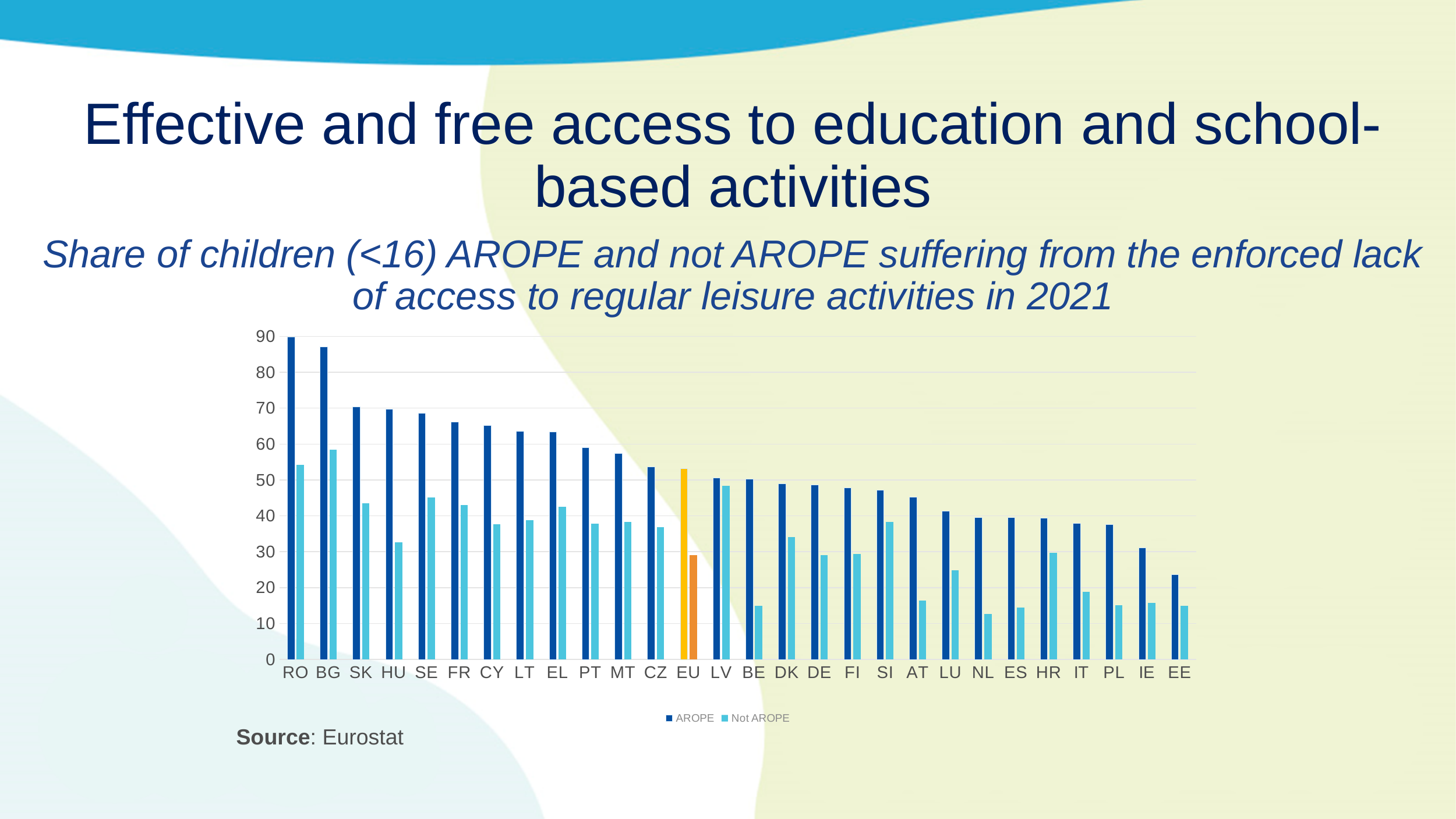

Effective and free access to education and school-based activities
Share of children (<16) AROPE and not AROPE suffering from the enforced lack of access to regular leisure activities in 2021

### Chart

| Category | AROPE | Not AROPE |
|---|---|---|
| RO | 89.88 | 54.2 |
| BG | 87.06 | 58.38 |
| SK | 70.4 | 43.53 |
| HU | 69.71 | 32.66 |
| SE | 68.56 | 45.07 |
| FR | 66.2 | 43.01 |
| CY | 65.2 | 37.72 |
| LT | 63.57 | 38.74 |
| EL | 63.45 | 42.47 |
| PT | 58.99 | 37.75 |
| MT | 57.45 | 38.28 |
| CZ | 53.65 | 36.88 |
| EU | 53.16 | 28.99 |
| LV | 50.49 | 48.42 |
| BE | 50.17 | 14.99 |
| DK | 49.02 | 34.1 |
| DE | 48.65 | 29.02 |
| FI | 47.86 | 29.4 |
| SI | 47.09 | 38.28 |
| AT | 45.18 | 16.42 |
| LU | 41.31 | 24.91 |
| NL | 39.55 | 12.64 |
| ES | 39.5 | 14.42 |
| HR | 39.44 | 29.77 |
| IT | 37.94 | 18.87 |
| PL | 37.55 | 15.15 |
| IE | 31.01 | 15.68 |
| EE | 23.61 | 14.91 |
Source: Eurostat